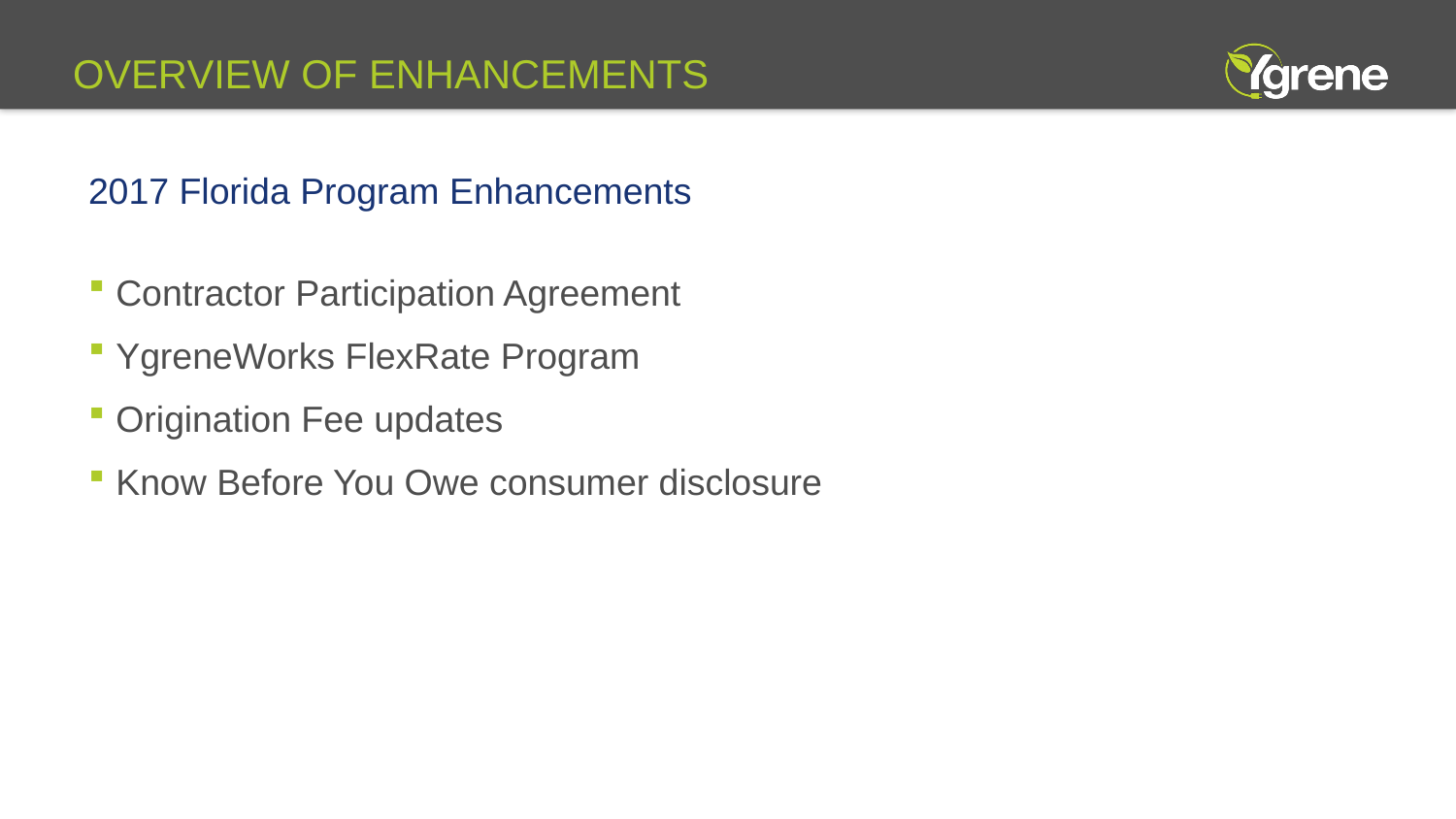

# OVERVIEW OF ENHANCEMENTS
2017 Florida Program Enhancements

Contractor Participation Agreement
YgreneWorks FlexRate Program
Origination Fee updates
Know Before You Owe consumer disclosure